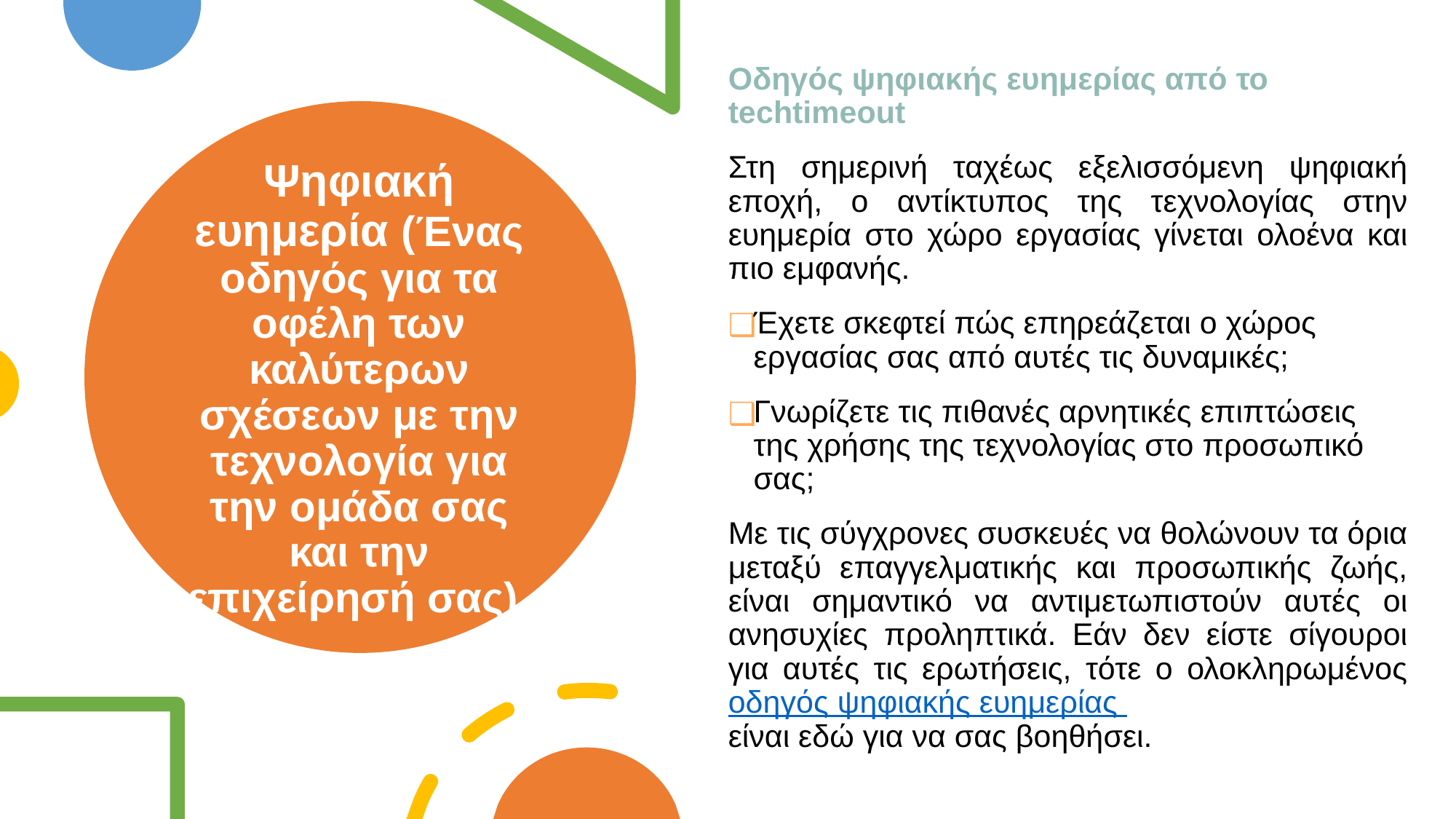

Οδηγός ψηφιακής ευημερίας από το techtimeout
Στη σημερινή ταχέως εξελισσόμενη ψηφιακή εποχή, ο αντίκτυπος της τεχνολογίας στην ευημερία στο χώρο εργασίας γίνεται ολοένα και πιο εμφανής.
Έχετε σκεφτεί πώς επηρεάζεται ο χώρος εργασίας σας από αυτές τις δυναμικές;
Γνωρίζετε τις πιθανές αρνητικές επιπτώσεις της χρήσης της τεχνολογίας στο προσωπικό σας;
Με τις σύγχρονες συσκευές να θολώνουν τα όρια μεταξύ επαγγελματικής και προσωπικής ζωής, είναι σημαντικό να αντιμετωπιστούν αυτές οι ανησυχίες προληπτικά. Εάν δεν είστε σίγουροι για αυτές τις ερωτήσεις, τότε ο ολοκληρωμένος οδηγός ψηφιακής ευημερίας
είναι εδώ για να σας βοηθήσει.

# Ψηφιακή ευημερία (Ένας οδηγός για τα οφέλη των καλύτερων σχέσεων με την τεχνολογία για την ομάδα σας και την επιχείρησή σας).